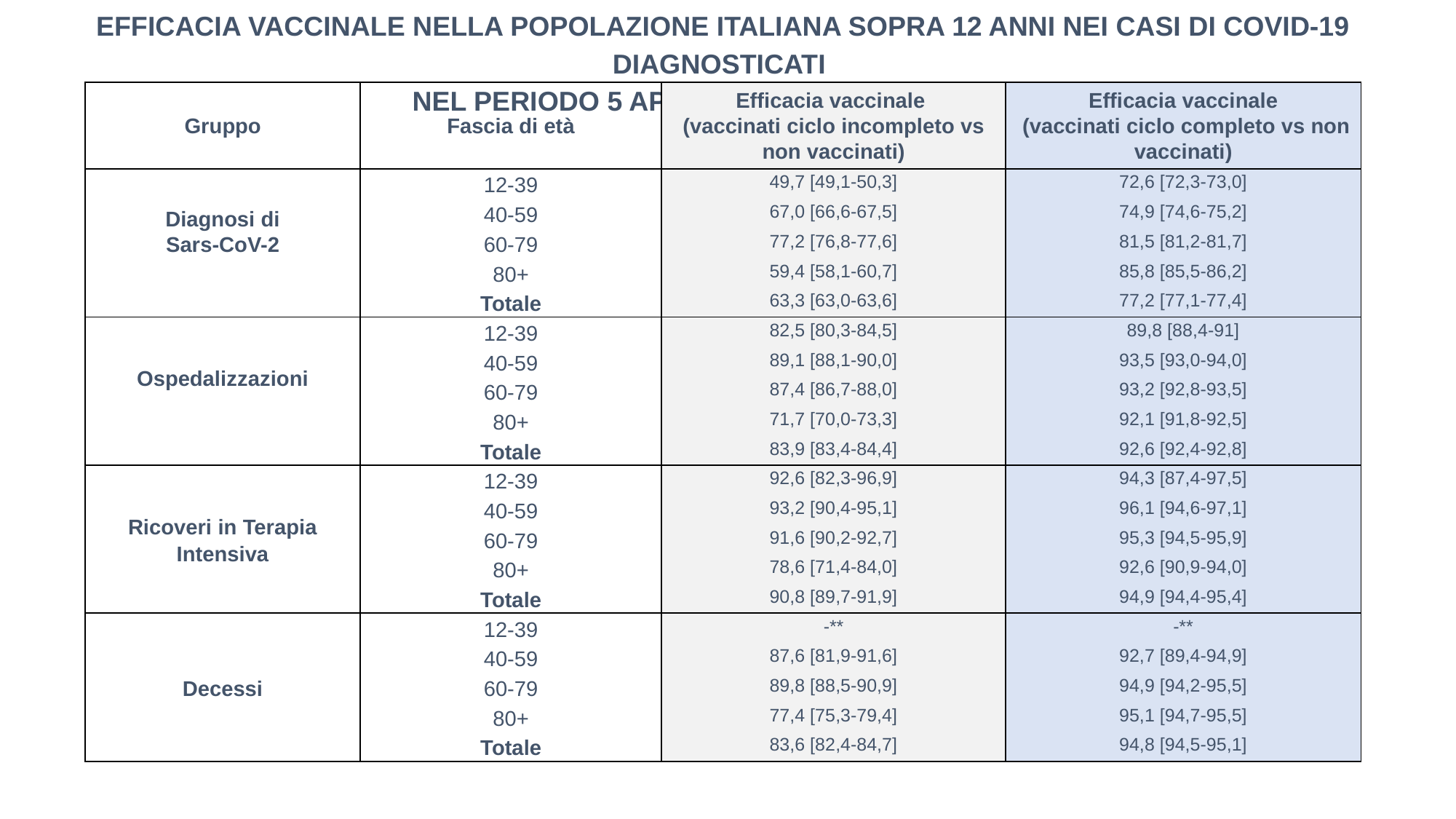

Efficacia vaccinale nella popolazione Italiana sopra 12 anni nei casi di covid-19 diagnosticati
nel periodo 5 aprile – 26 settembre 2021
| Gruppo | Fascia di età | Efficacia vaccinale (vaccinati ciclo incompleto vs non vaccinati) | Efficacia vaccinale (vaccinati ciclo completo vs non vaccinati) |
| --- | --- | --- | --- |
| Diagnosi di Sars-CoV-2 | 12-39 | 49,7 [49,1-50,3] | 72,6 [72,3-73,0] |
|  | 40-59 | 67,0 [66,6-67,5] | 74,9 [74,6-75,2] |
|  | 60-79 | 77,2 [76,8-77,6] | 81,5 [81,2-81,7] |
|  | 80+ | 59,4 [58,1-60,7] | 85,8 [85,5-86,2] |
|  | Totale | 63,3 [63,0-63,6] | 77,2 [77,1-77,4] |
| Ospedalizzazioni | 12-39 | 82,5 [80,3-84,5] | 89,8 [88,4-91] |
|  | 40-59 | 89,1 [88,1-90,0] | 93,5 [93,0-94,0] |
|  | 60-79 | 87,4 [86,7-88,0] | 93,2 [92,8-93,5] |
|  | 80+ | 71,7 [70,0-73,3] | 92,1 [91,8-92,5] |
|  | Totale | 83,9 [83,4-84,4] | 92,6 [92,4-92,8] |
| Ricoveri in Terapia Intensiva | 12-39 | 92,6 [82,3-96,9] | 94,3 [87,4-97,5] |
|  | 40-59 | 93,2 [90,4-95,1] | 96,1 [94,6-97,1] |
|  | 60-79 | 91,6 [90,2-92,7] | 95,3 [94,5-95,9] |
|  | 80+ | 78,6 [71,4-84,0] | 92,6 [90,9-94,0] |
|  | Totale | 90,8 [89,7-91,9] | 94,9 [94,4-95,4] |
| Decessi | 12-39 | -\*\* | -\*\* |
|  | 40-59 | 87,6 [81,9-91,6] | 92,7 [89,4-94,9] |
|  | 60-79 | 89,8 [88,5-90,9] | 94,9 [94,2-95,5] |
|  | 80+ | 77,4 [75,3-79,4] | 95,1 [94,7-95,5] |
|  | Totale | 83,6 [82,4-84,7] | 94,8 [94,5-95,1] |